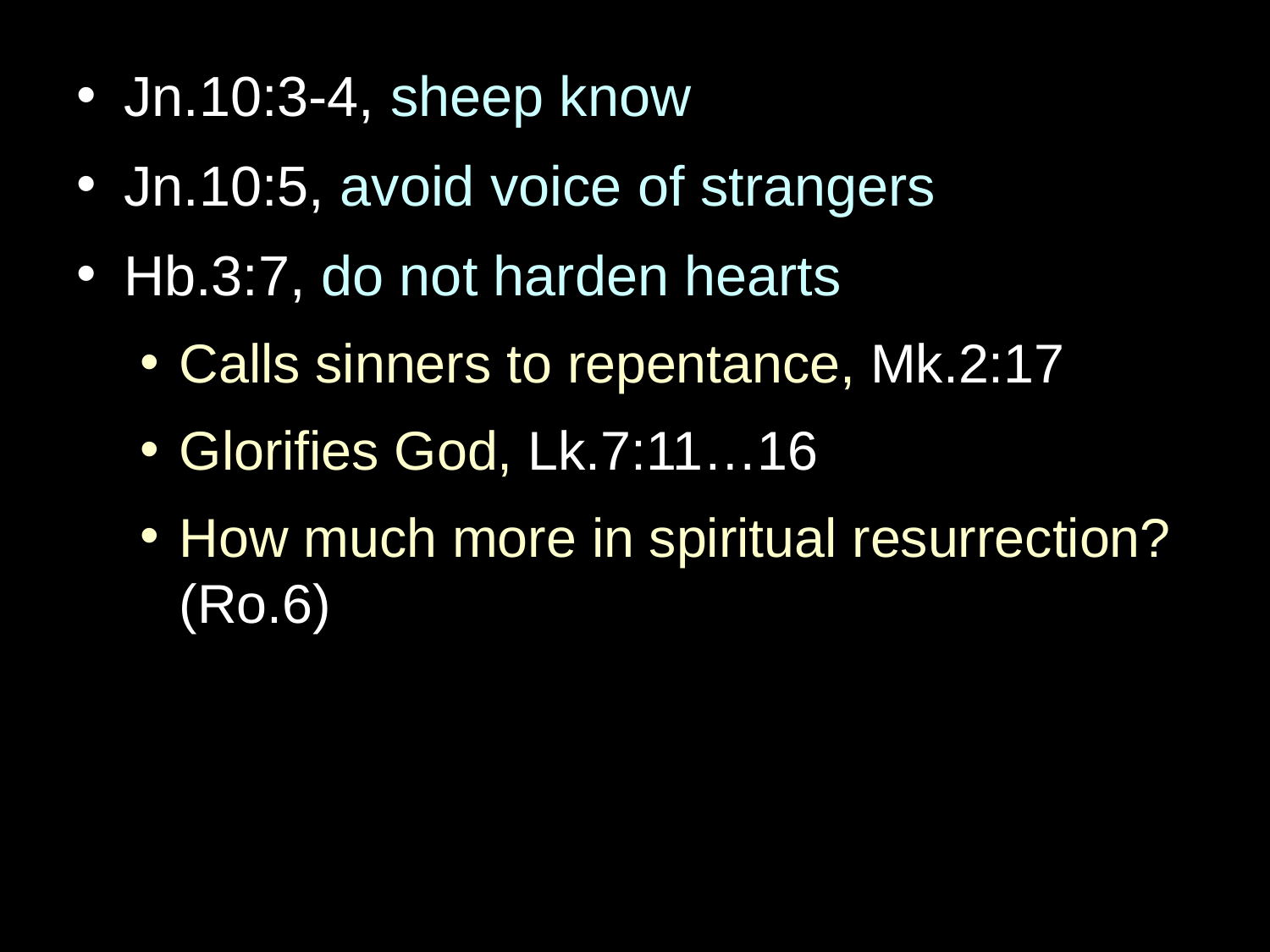

Jn.10:3-4, sheep know
Jn.10:5, avoid voice of strangers
Hb.3:7, do not harden hearts
Calls sinners to repentance, Mk.2:17
Glorifies God, Lk.7:11…16
How much more in spiritual resurrection?  (Ro.6)